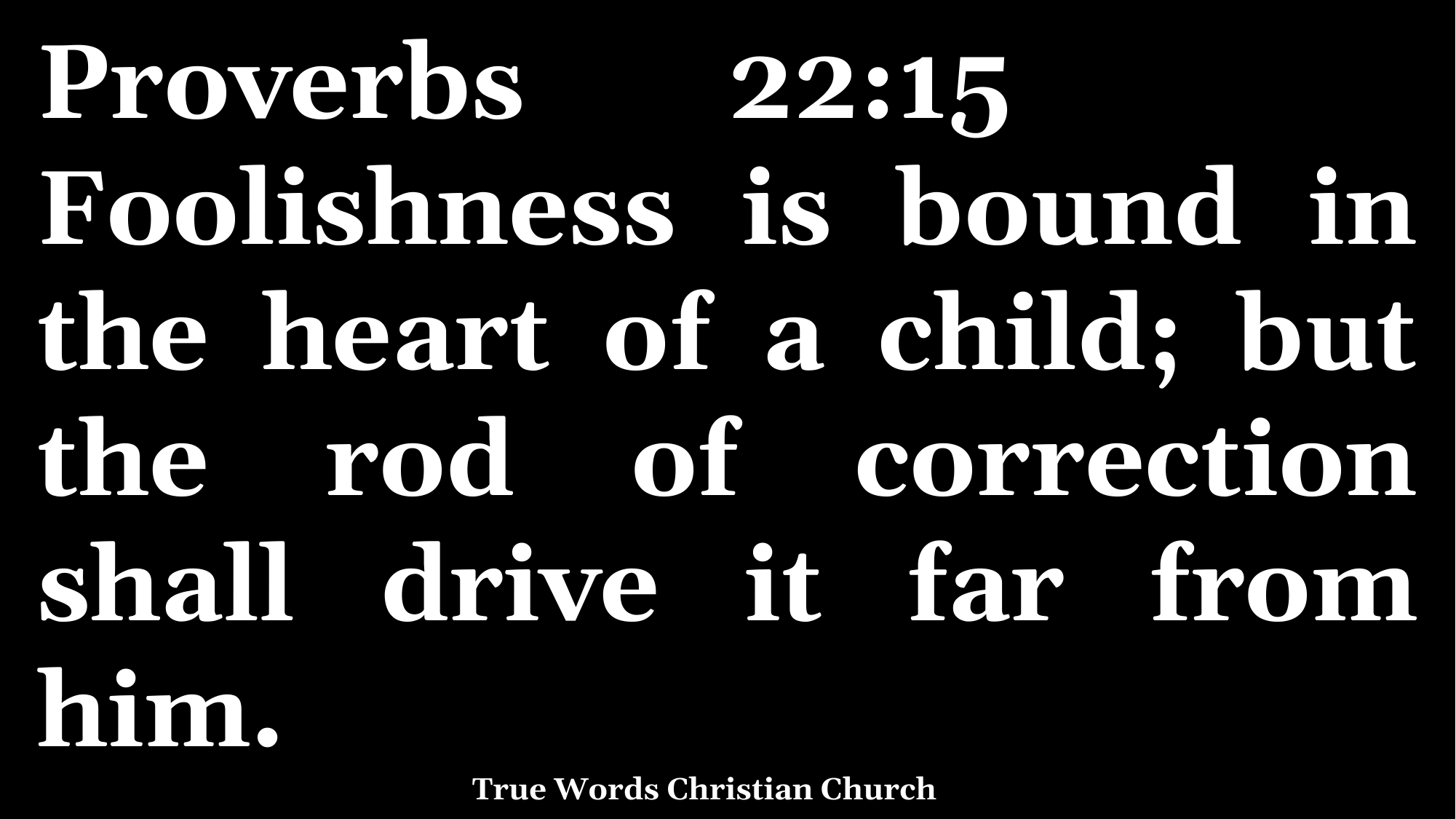

Proverbs 22:15   Foolishness is bound in the heart of a child; but the rod of correction shall drive it far from him.
True Words Christian Church